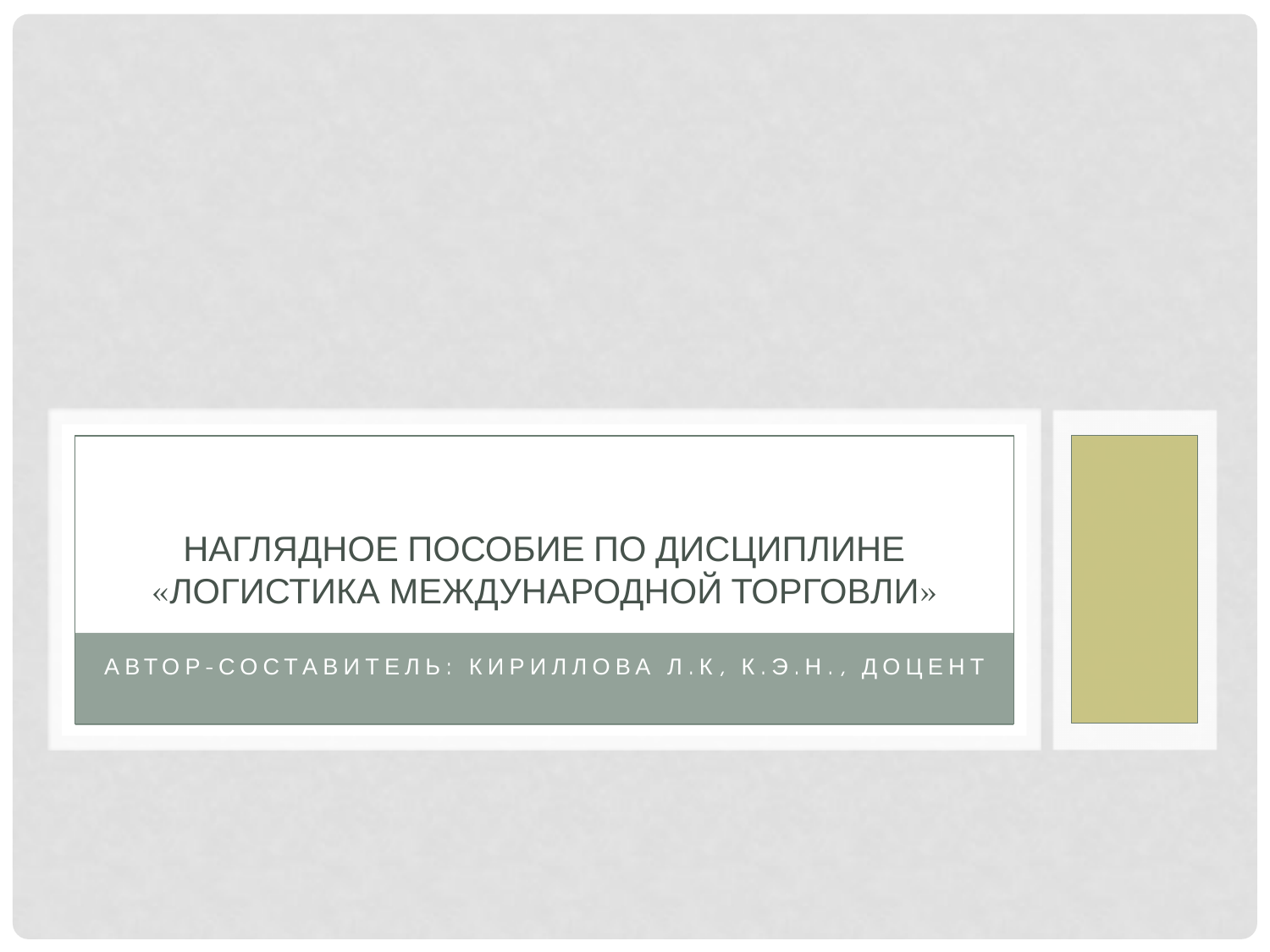

# Наглядное пособие по дисциплине «Логистика международной торговли»
Автор-составитель: Кириллова Л.К, к.э.н., доцент